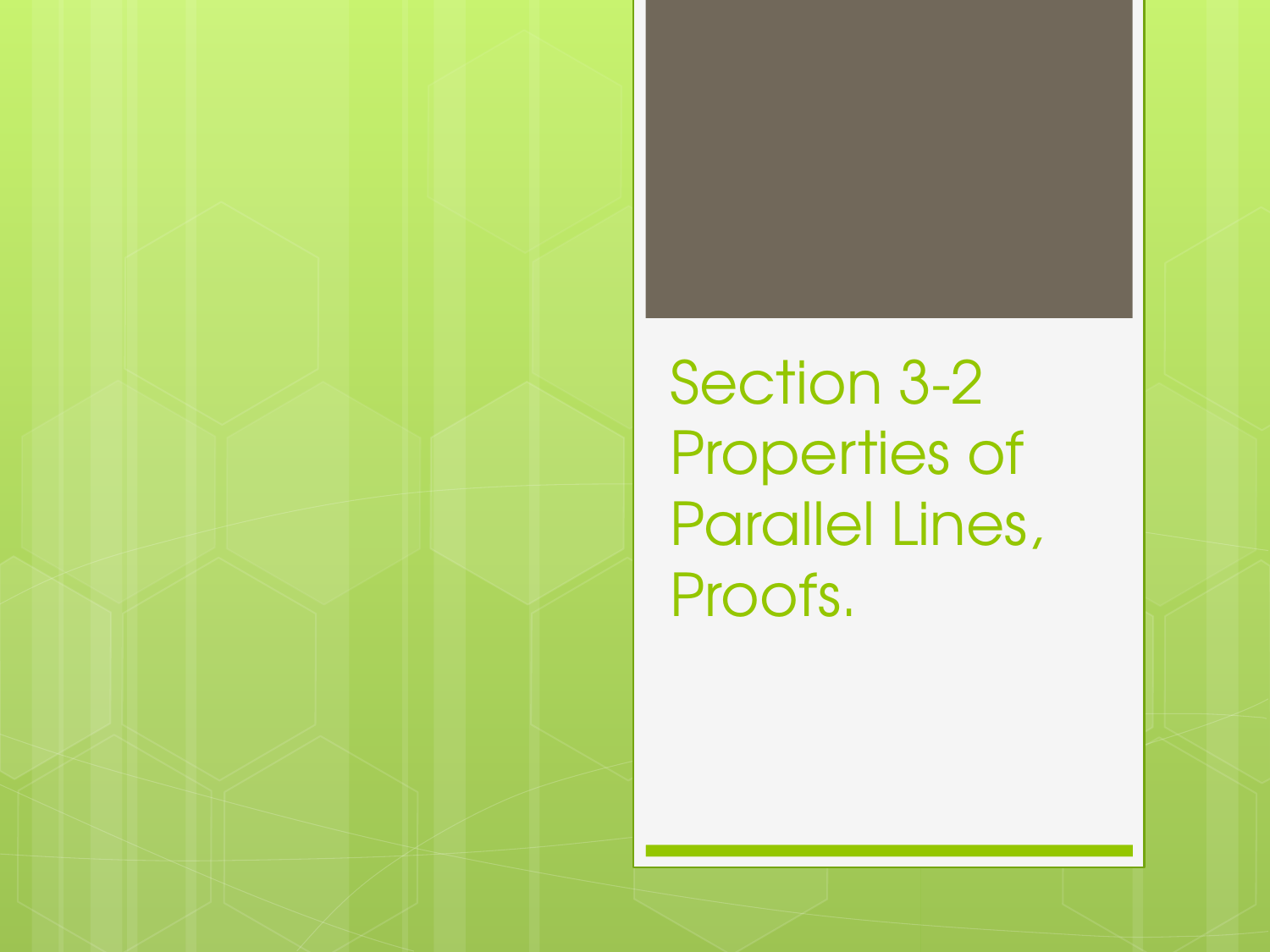

# Section 3-2 Properties of Parallel Lines, Proofs.